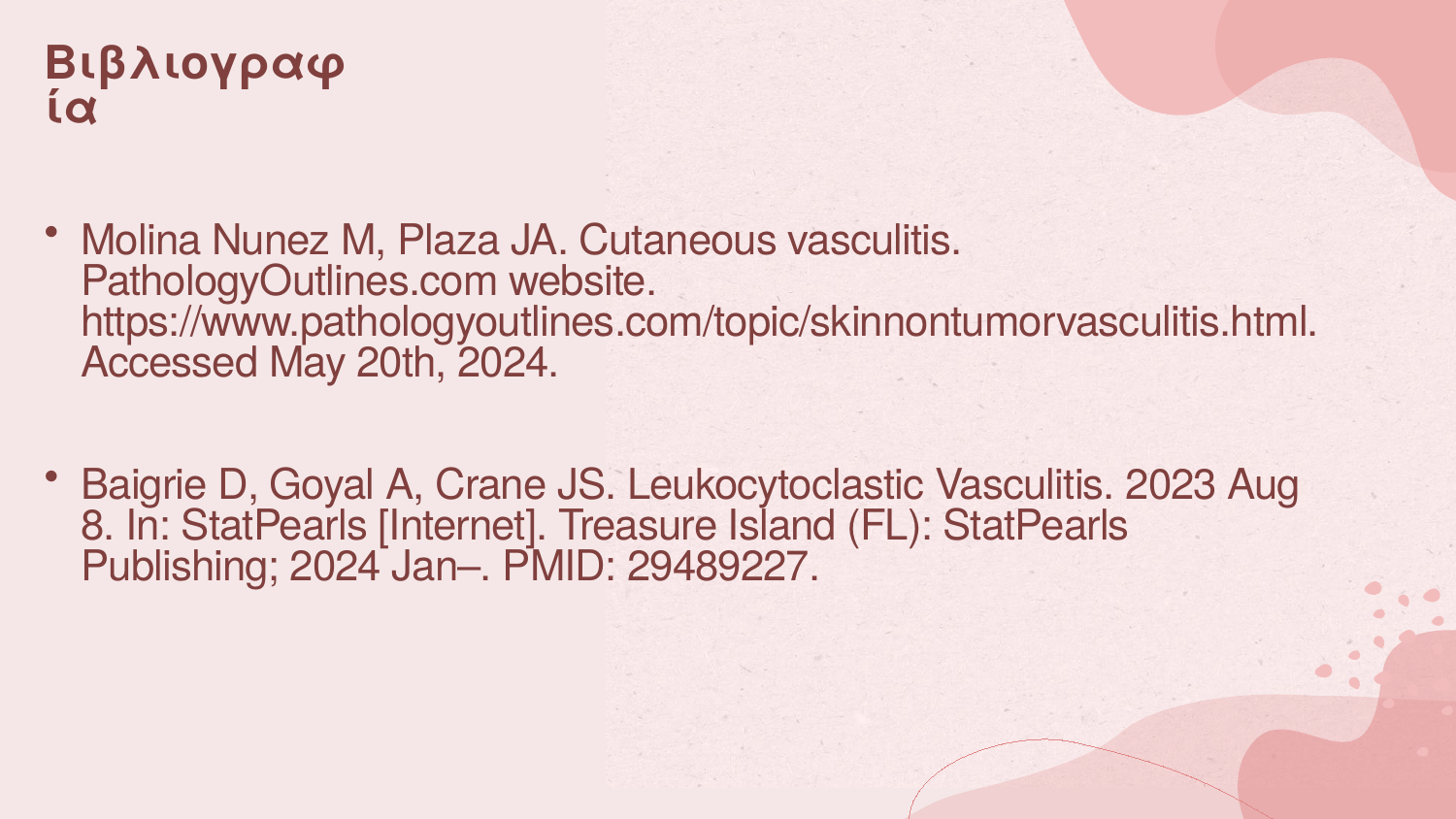

Βιβλιογραφία
Molina Nunez M, Plaza JA. Cutaneous vasculitis. PathologyOutlines.com website. https://www.pathologyoutlines.com/topic/skinnontumorvasculitis.html. Accessed May 20th, 2024.

Baigrie D, Goyal A, Crane JS. Leukocytoclastic Vasculitis. 2023 Aug 8. In: StatPearls [Internet]. Treasure Island (FL): StatPearls Publishing; 2024 Jan–. PMID: 29489227.